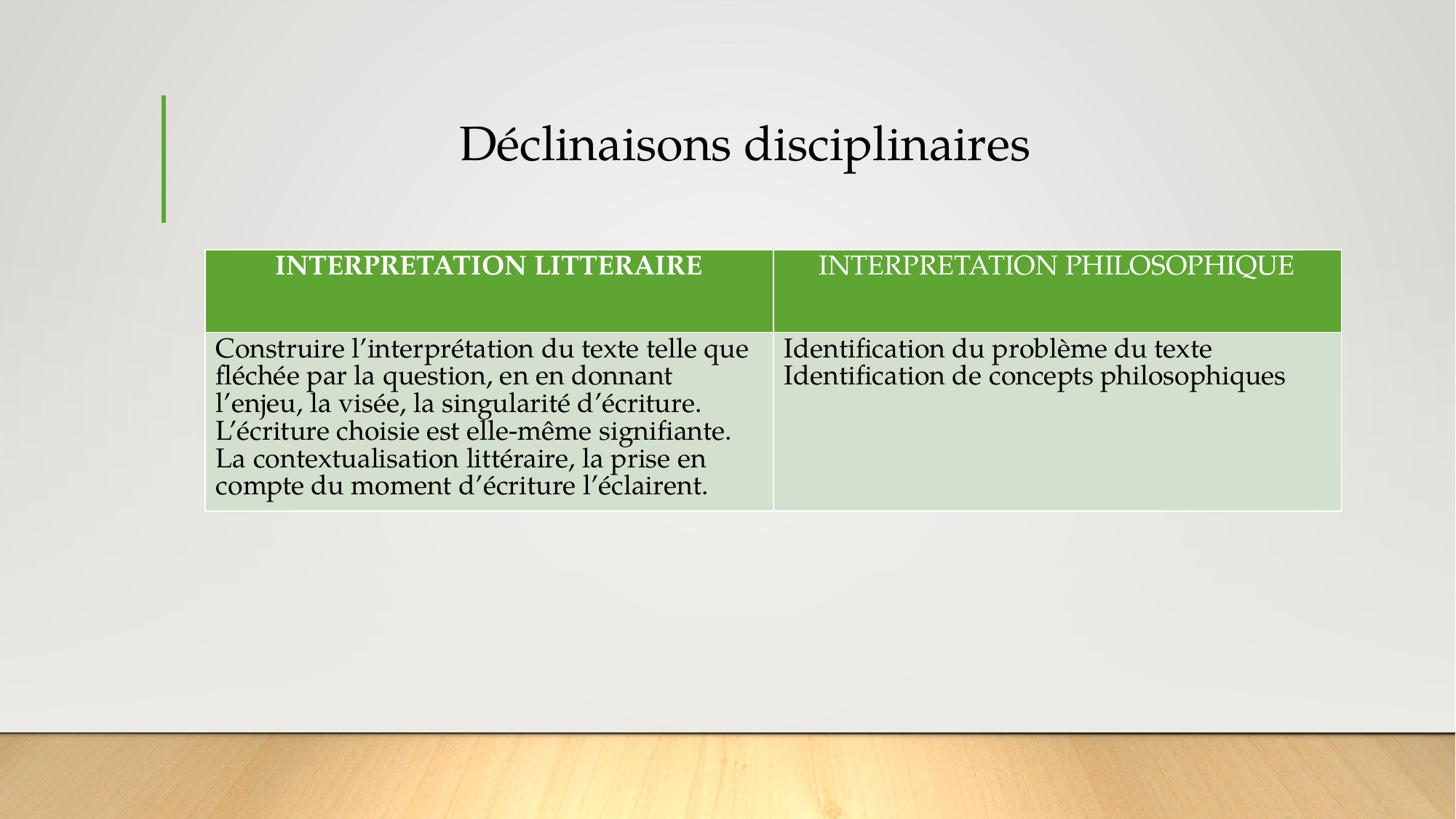

# Déclinaisons disciplinaires
| INTERPRETATION LITTERAIRE | INTERPRETATION PHILOSOPHIQUE |
| --- | --- |
| Construire l’interprétation du texte telle que fléchée par la question, en en donnant l’enjeu, la visée, la singularité d’écriture. L’écriture choisie est elle-même signifiante. La contextualisation littéraire, la prise en compte du moment d’écriture l’éclairent. | Identification du problème du texte Identification de concepts philosophiques |